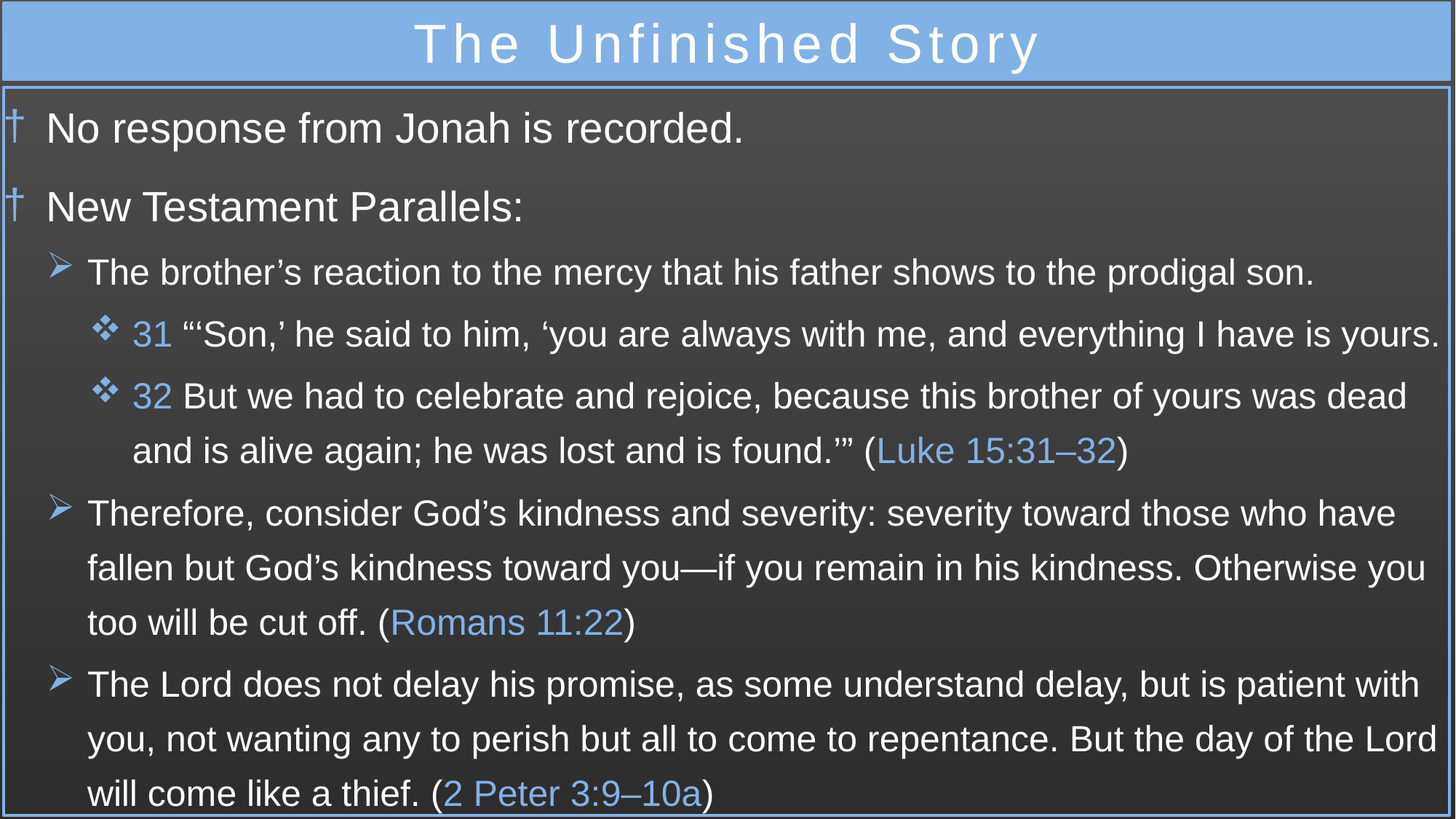

# The Unfinished Story
No response from Jonah is recorded.
New Testament Parallels:
The brother’s reaction to the mercy that his father shows to the prodigal son.
31 “‘Son,’ he said to him, ‘you are always with me, and everything I have is yours.
32 But we had to celebrate and rejoice, because this brother of yours was dead and is alive again; he was lost and is found.’” (Luke 15:31–32)
Therefore, consider God’s kindness and severity: severity toward those who have fallen but God’s kindness toward you—if you remain in his kindness. Otherwise you too will be cut off. (Romans 11:22)
The Lord does not delay his promise, as some understand delay, but is patient with you, not wanting any to perish but all to come to repentance. But the day of the Lord will come like a thief. (2 Peter 3:9–10a)